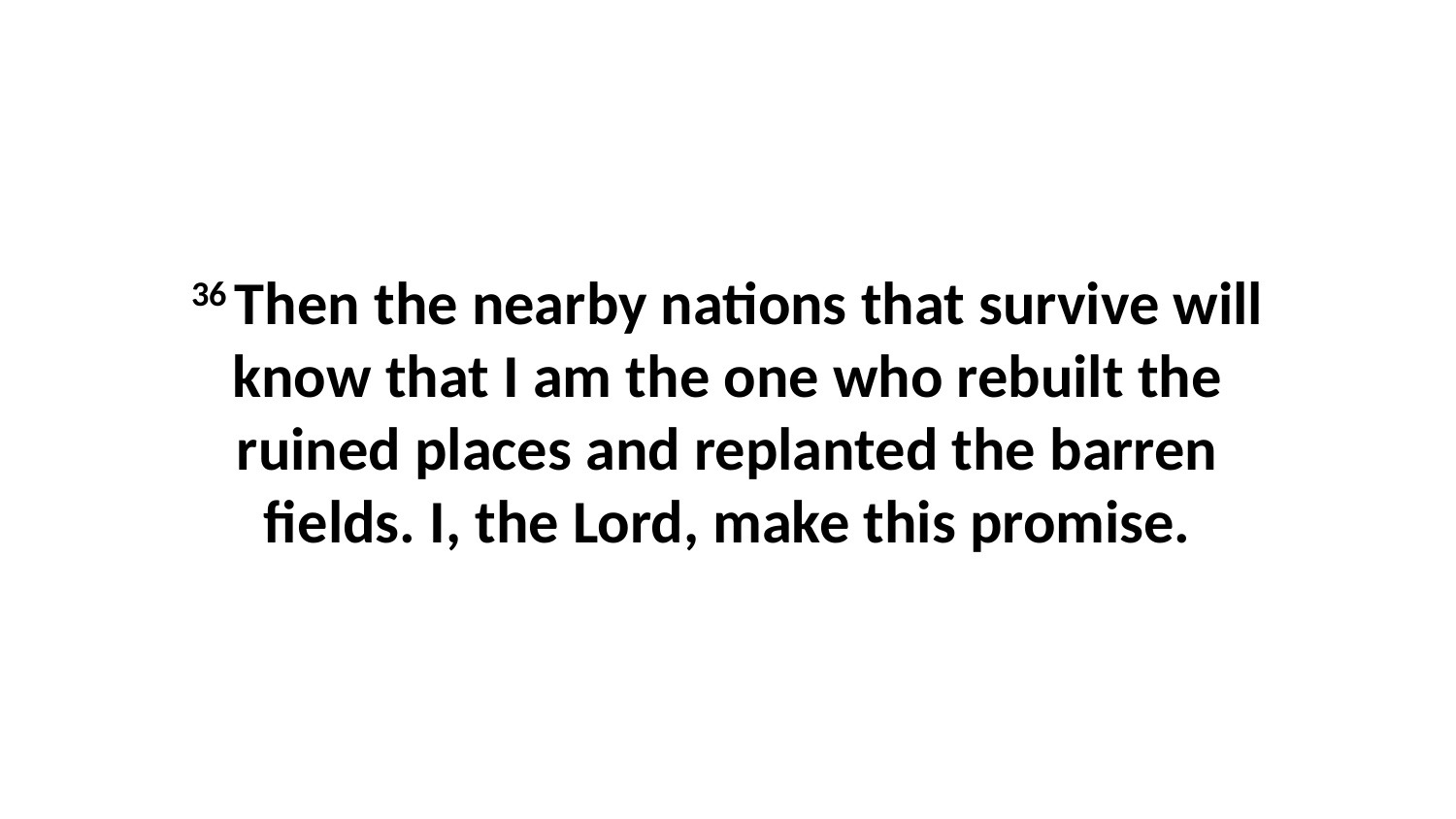

36 Then the nearby nations that survive will know that I am the one who rebuilt the ruined places and replanted the barren fields. I, the Lord, make this promise.